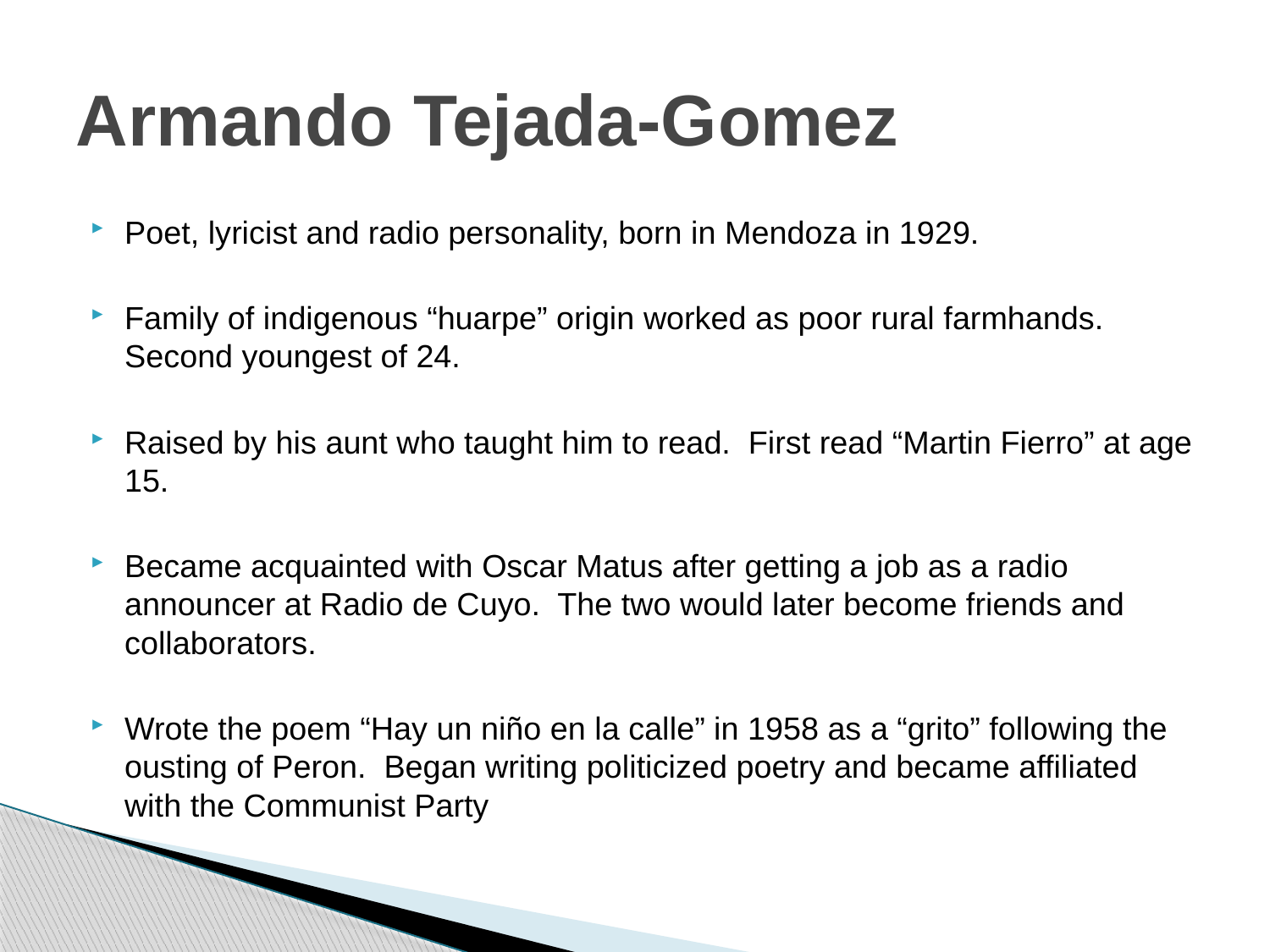

# Armando Tejada-Gomez
Poet, lyricist and radio personality, born in Mendoza in 1929.

Family of indigenous “huarpe” origin worked as poor rural farmhands.  Second youngest of 24.

Raised by his aunt who taught him to read.  First read “Martin Fierro” at age 15.

Became acquainted with Oscar Matus after getting a job as a radio announcer at Radio de Cuyo.  The two would later become friends and collaborators.

Wrote the poem “Hay un niño en la calle” in 1958 as a “grito” following the ousting of Peron.  Began writing politicized poetry and became affiliated with the Communist Party